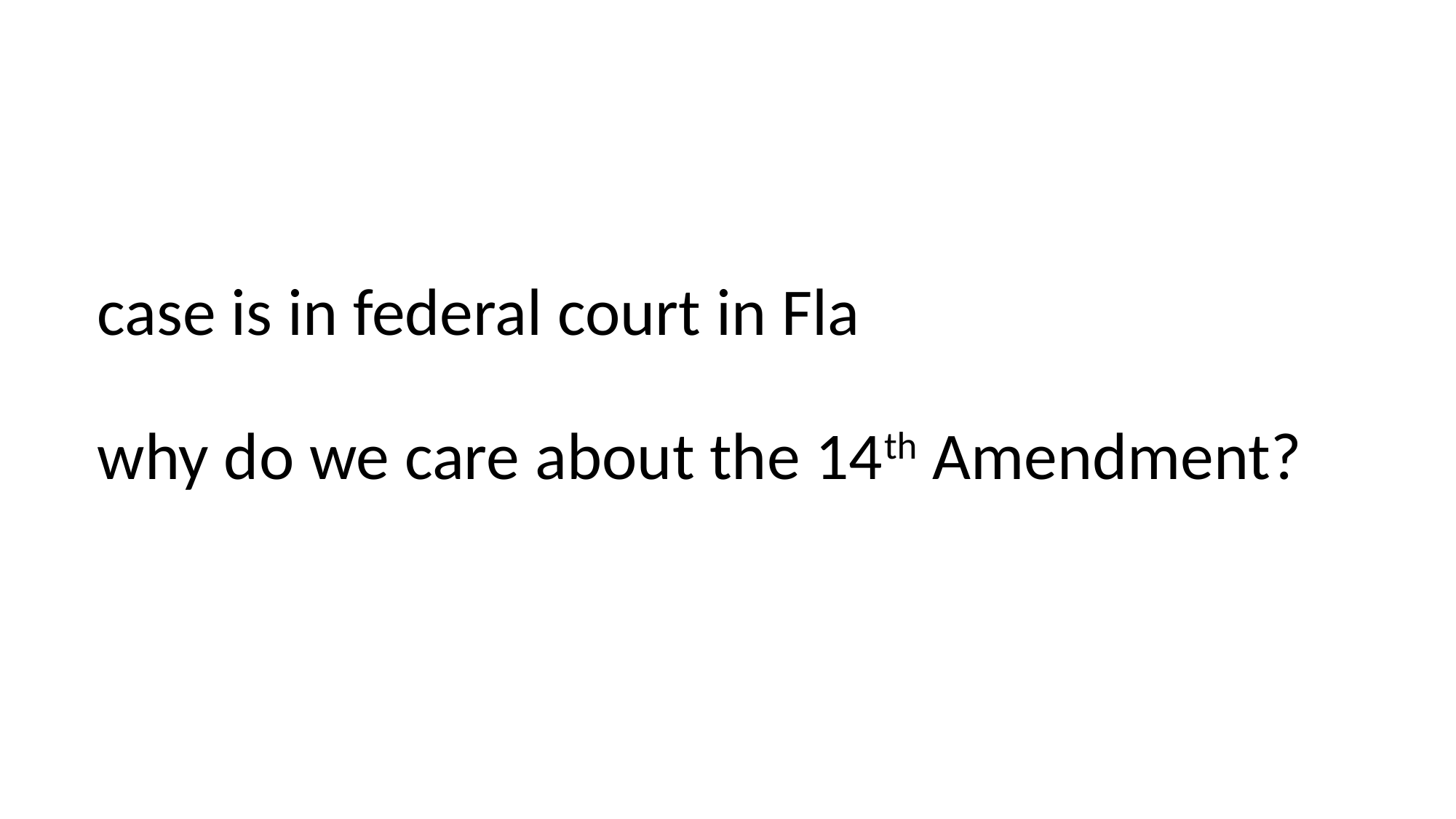

# case is in federal court in Fla why do we care about the 14th Amendment?